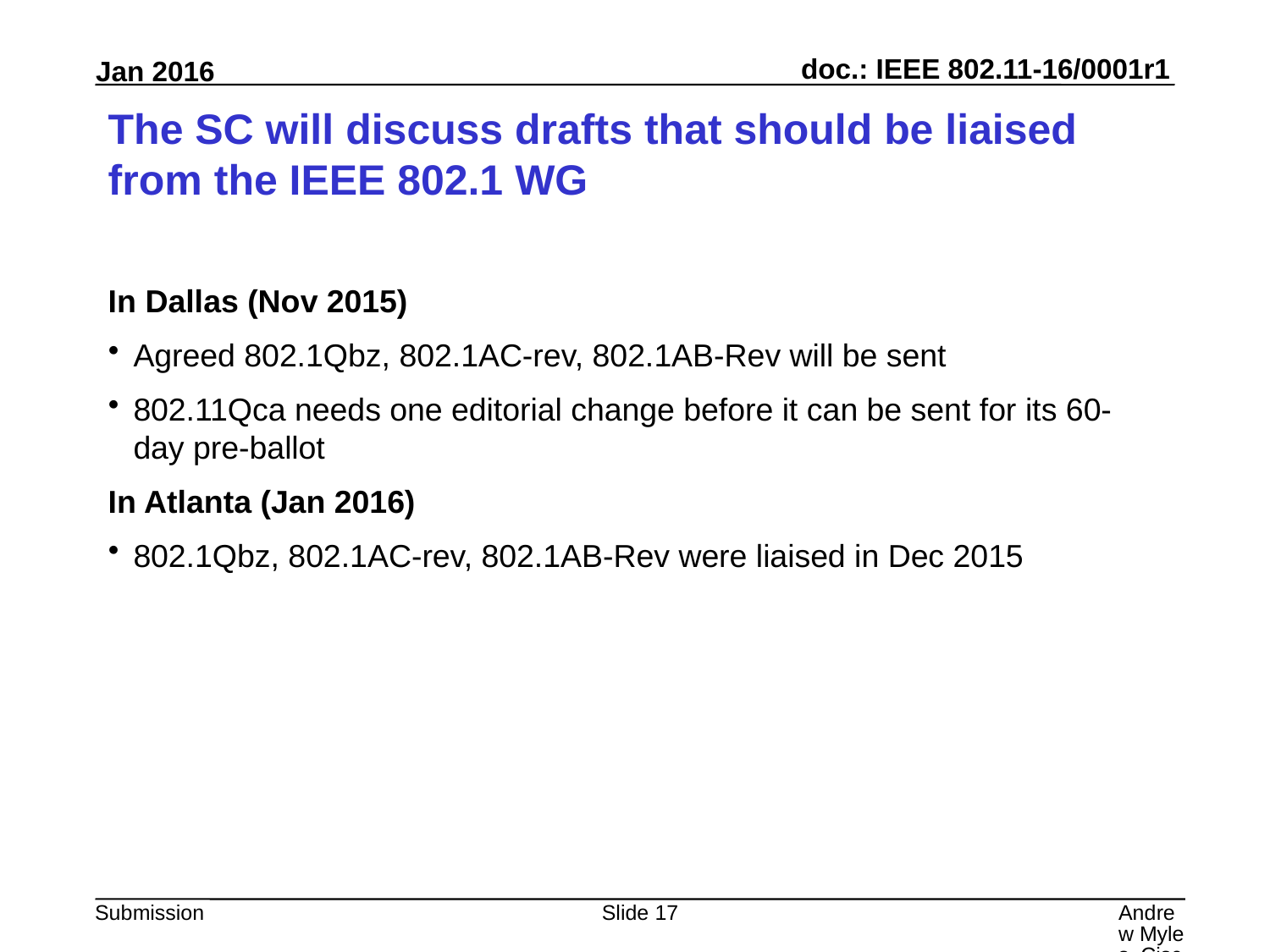

# The SC will discuss drafts that should be liaised from the IEEE 802.1 WG
In Dallas (Nov 2015)
Agreed 802.1Qbz, 802.1AC-rev, 802.1AB-Rev will be sent
802.11Qca needs one editorial change before it can be sent for its 60-day pre-ballot
In Atlanta (Jan 2016)
802.1Qbz, 802.1AC-rev, 802.1AB-Rev were liaised in Dec 2015
Slide 17
Andrew Myles, Cisco